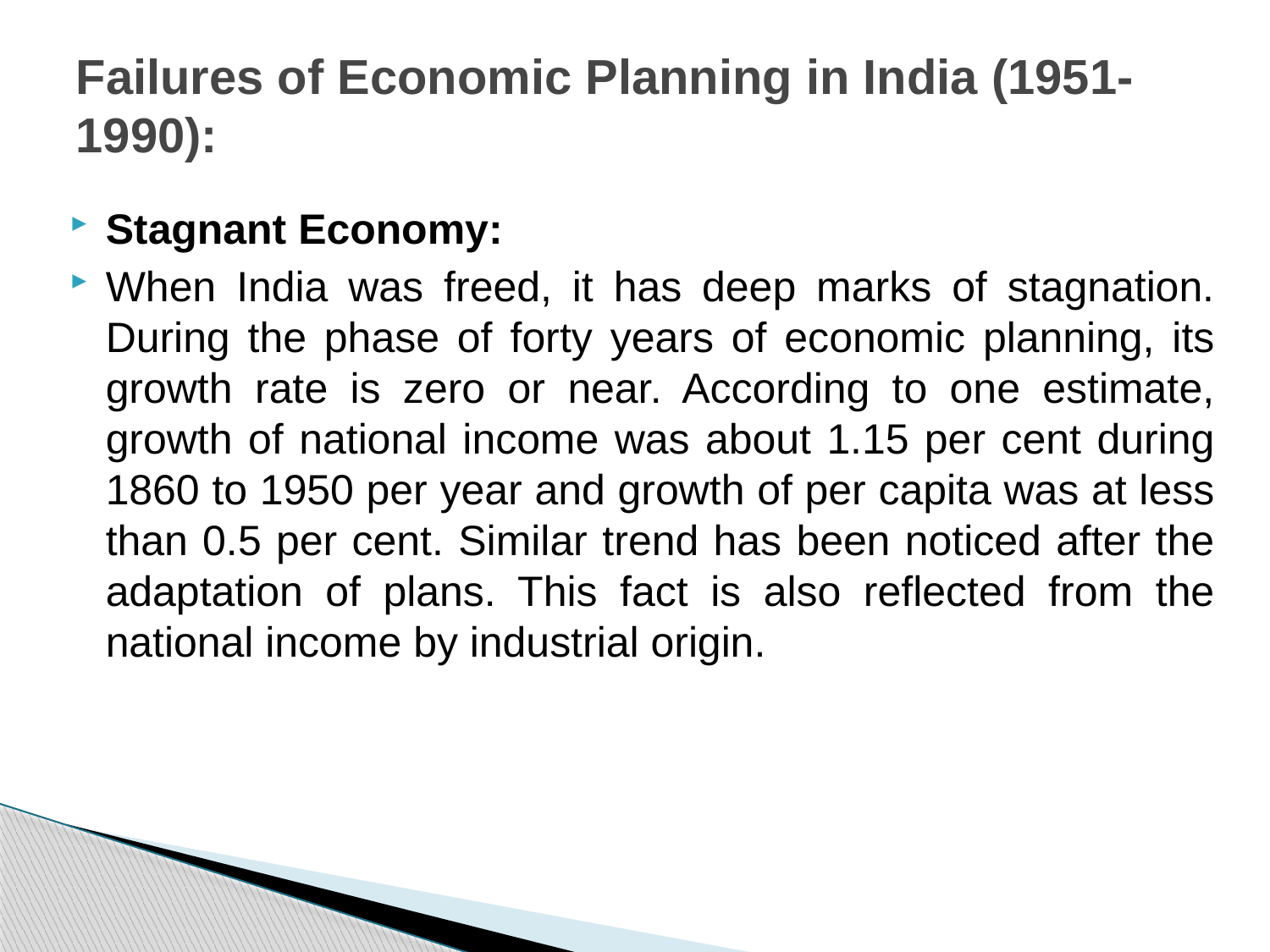

# Failures of Economic Planning in India (1951-1990):

Stagnant Economy:
When India was freed, it has deep marks of stagnation. During the phase of forty years of economic planning, its growth rate is zero or near. According to one estimate, growth of national income was about 1.15 per cent during 1860 to 1950 per year and growth of per capita was at less than 0.5 per cent. Similar trend has been noticed after the adaptation of plans. This fact is also reflected from the national income by industrial origin.